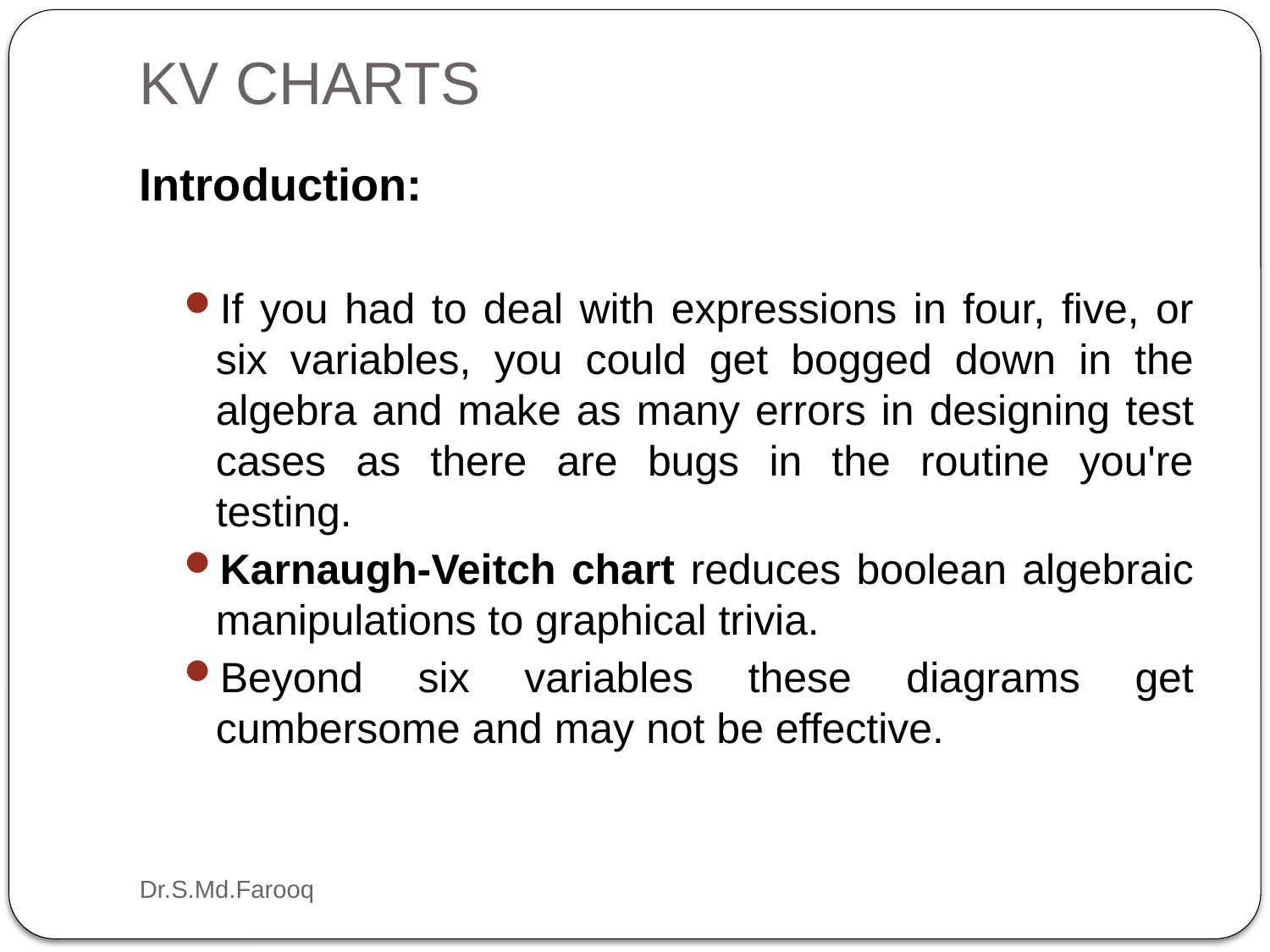

# KV CHARTS
Introduction:

If you had to deal with expressions in four, five, or six variables, you could get bogged down in the algebra and make as many errors in designing test cases as there are bugs in the routine you're testing.
Karnaugh-Veitch chart reduces boolean algebraic manipulations to graphical trivia.
Beyond six variables these diagrams get cumbersome and may not be effective.

Dr.S.Md.Farooq